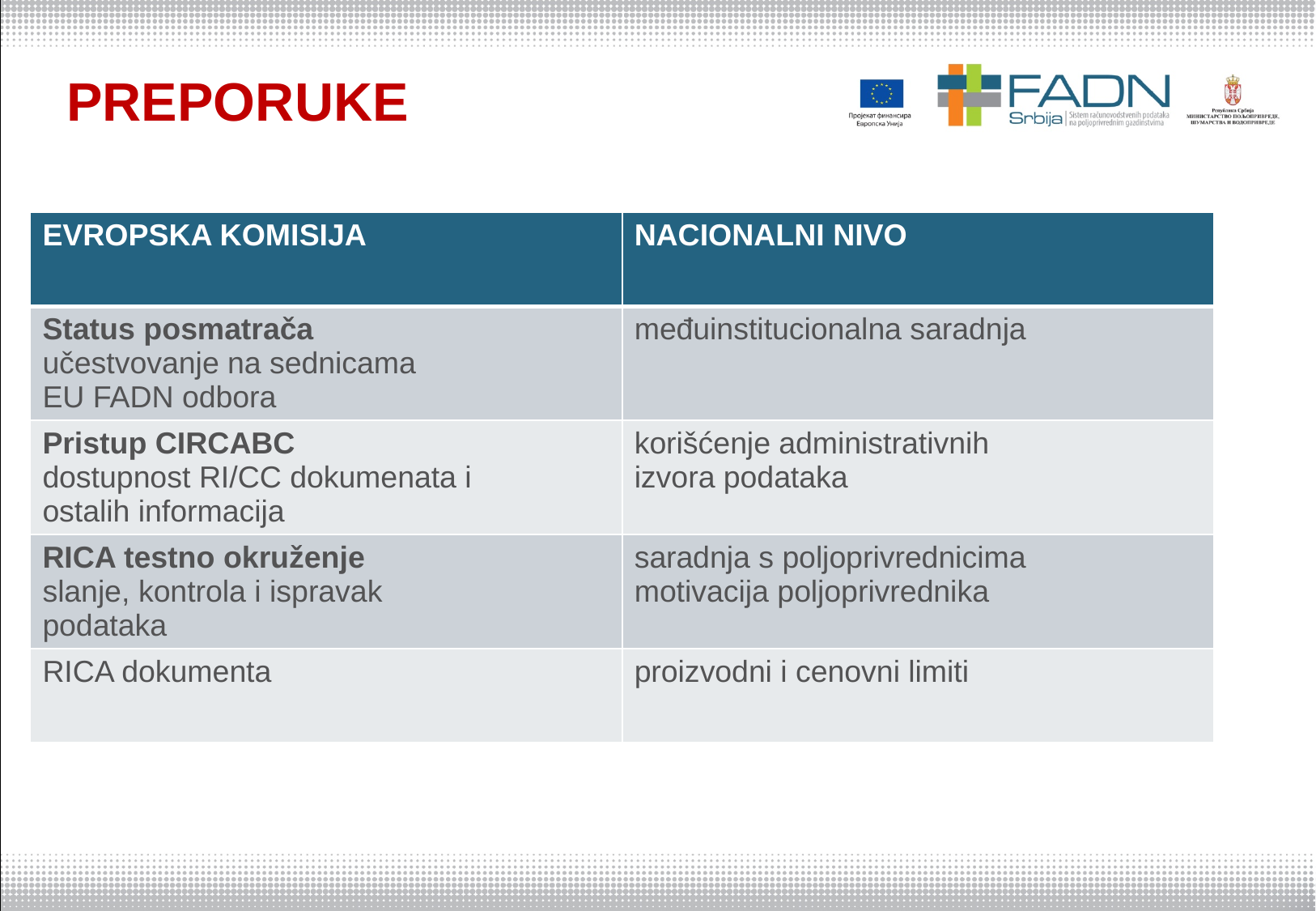

# PREPORUKE
| EVROPSKA KOMISIJA | NACIONALNI NIVO |
| --- | --- |
| Status posmatrača učestvovanje na sednicama EU FADN odbora | međuinstitucionalna saradnja |
| Pristup CIRCABC dostupnost RI/CC dokumenata i ostalih informacija | korišćenje administrativnih izvora podataka |
| RICA testno okruženje slanje, kontrola i ispravak podataka | saradnja s poljoprivrednicima motivacija poljoprivrednika |
| RICA dokumenta | proizvodni i cenovni limiti |